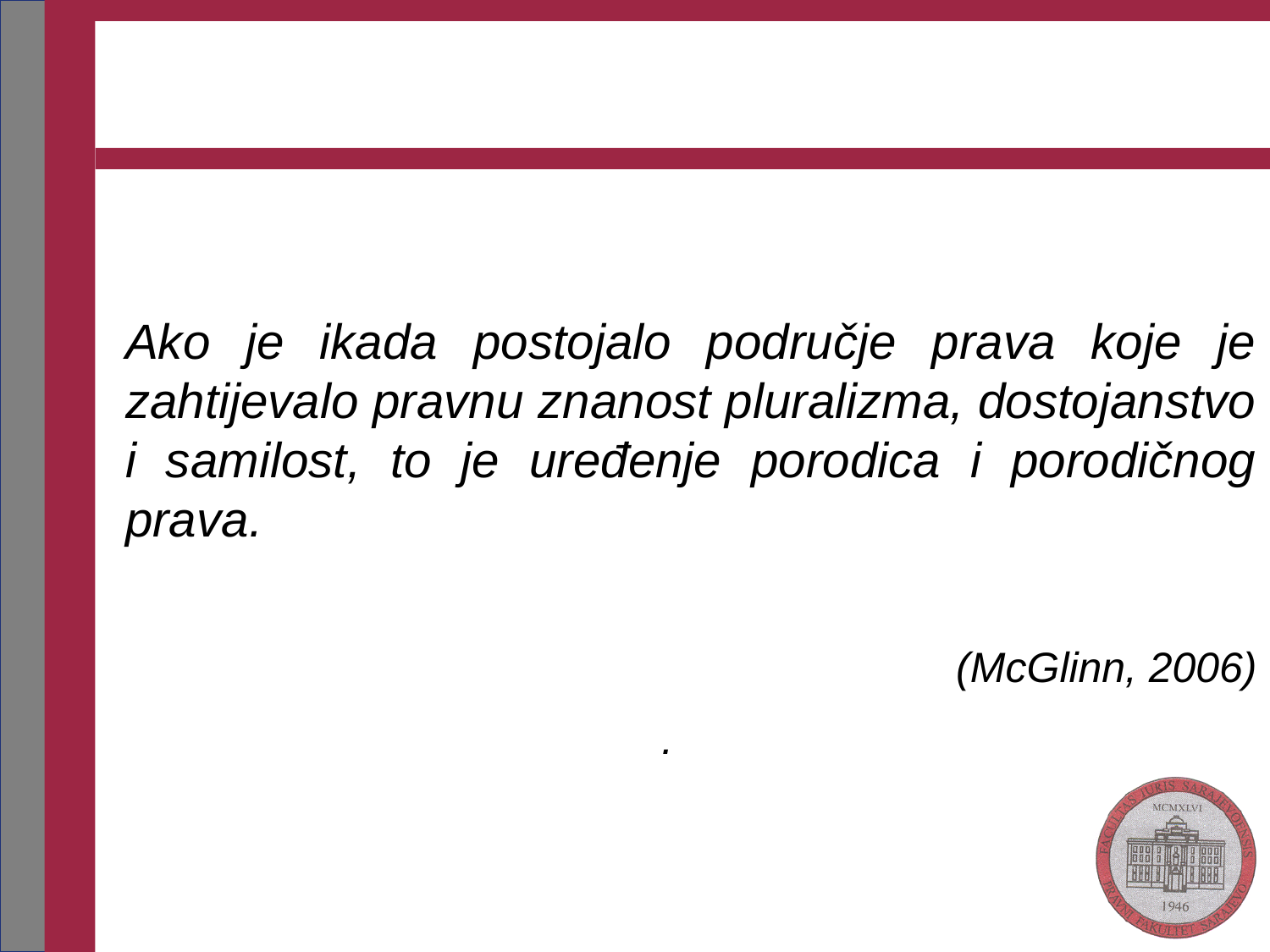

#

	Ako je ikada postojalo područje prava koje je zahtijevalo pravnu znanost pluralizma, dostojanstvo i samilost, to je uređenje porodica i porodičnog prava.

(McGlinn, 2006)
.